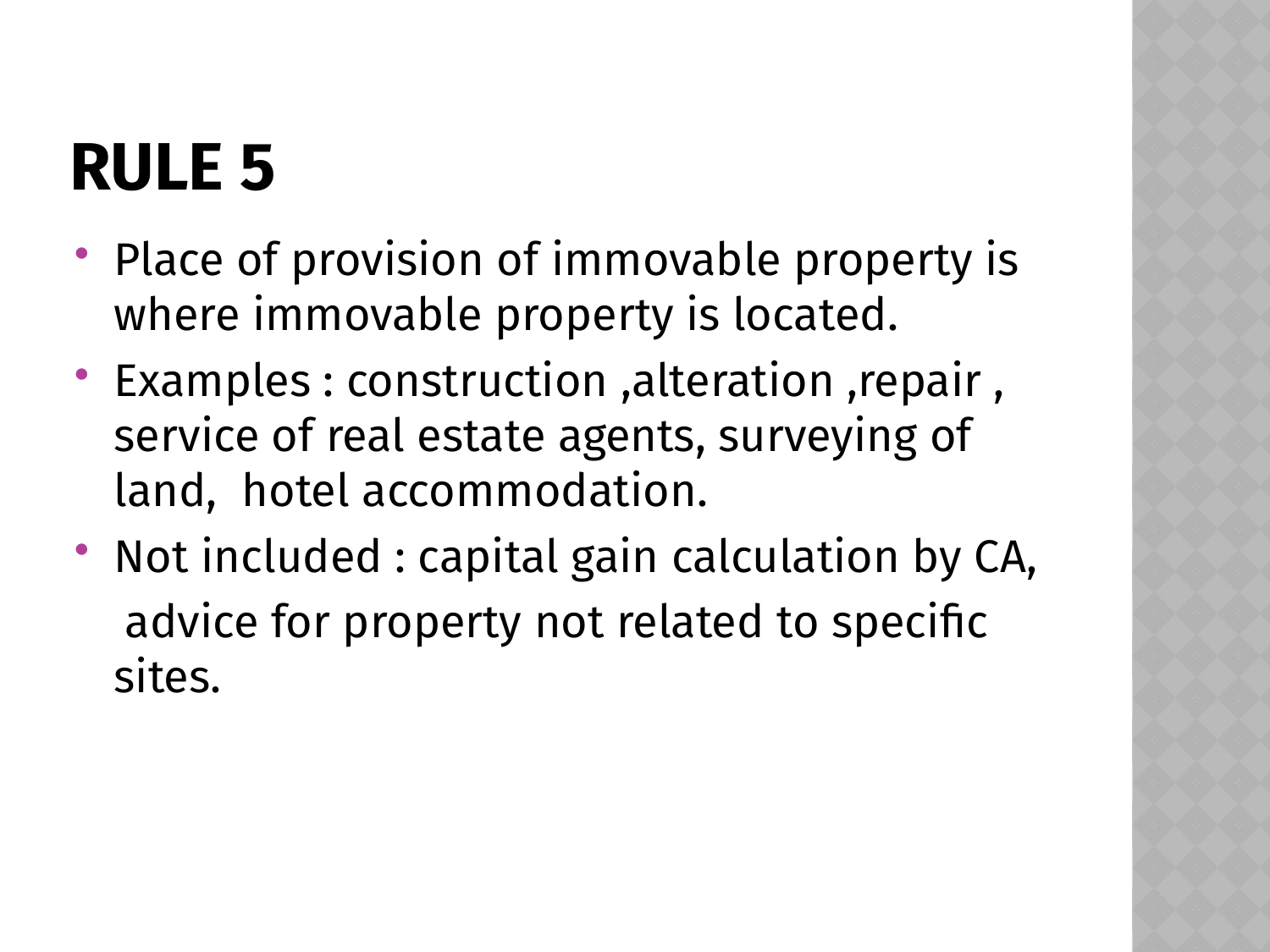

# Rule 5
Place of provision of immovable property is where immovable property is located.
Examples : construction ,alteration ,repair , service of real estate agents, surveying of land,  hotel accommodation.
Not included : capital gain calculation by CA,
    advice for property not related to specific sites.